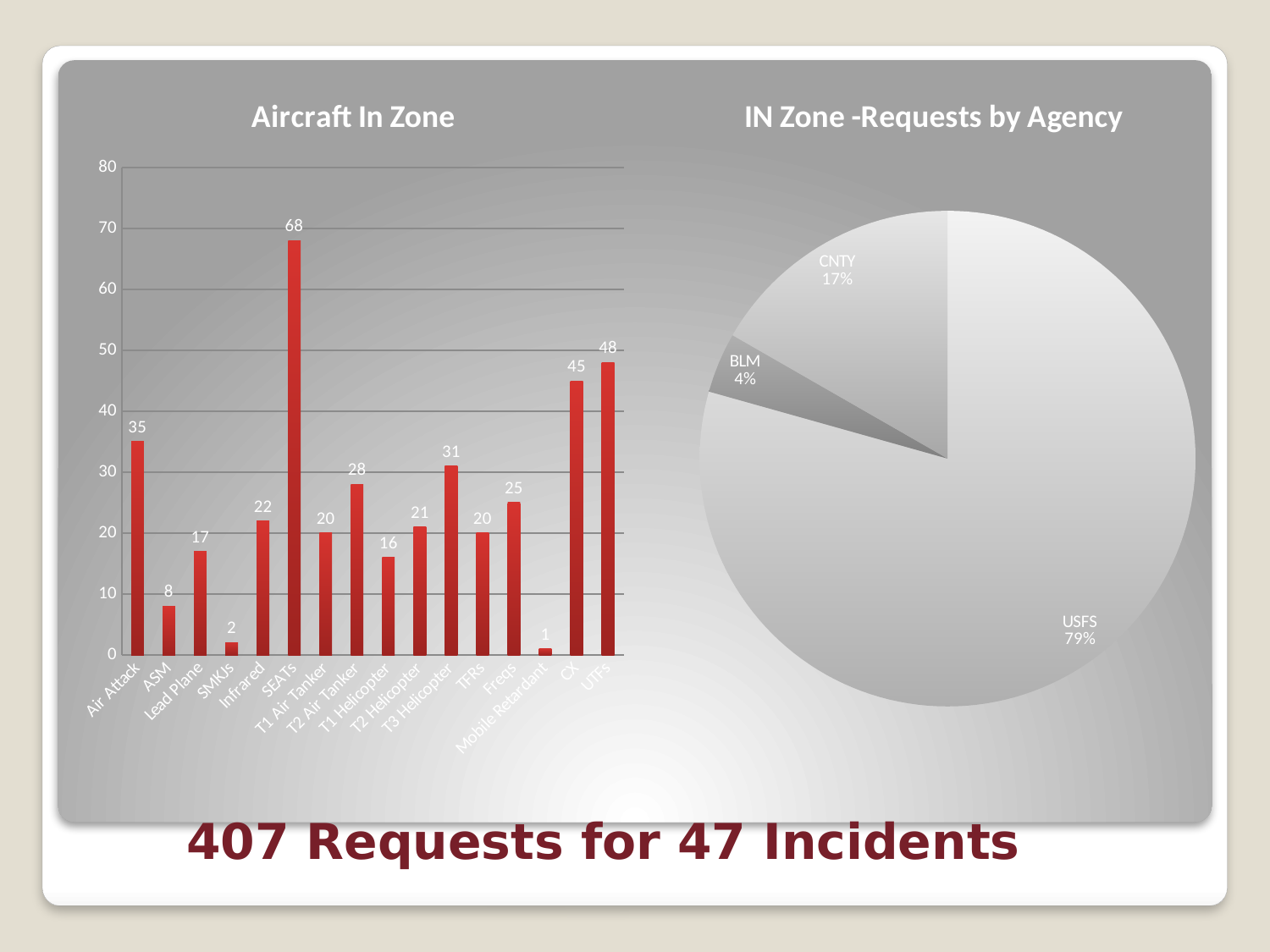

### Chart: Aircraft In Zone

| Category |  |
|---|---|
| Air Attack | 35.0 |
| ASM | 8.0 |
| Lead Plane | 17.0 |
| SMKJs | 2.0 |
| Infrared | 22.0 |
| SEATs | 68.0 |
| T1 Air Tanker | 20.0 |
| T2 Air Tanker | 28.0 |
| T1 Helicopter | 16.0 |
| T2 Helicopter | 21.0 |
| T3 Helicopter | 31.0 |
| TFRs | 20.0 |
| Freqs | 25.0 |
| Mobile Retardant | 1.0 |
| CX | 45.0 |
| UTFs | 48.0 |

### Chart: IN Zone -Requests by Agency

| Category | IN Zone |
|---|---|
| USFS | 323.0 |
| BLM | 16.0 |
| STATE | None |
| CNTY | 68.0 |
| BIA | None |
| NPS | None |
#
407 Requests for 47 Incidents